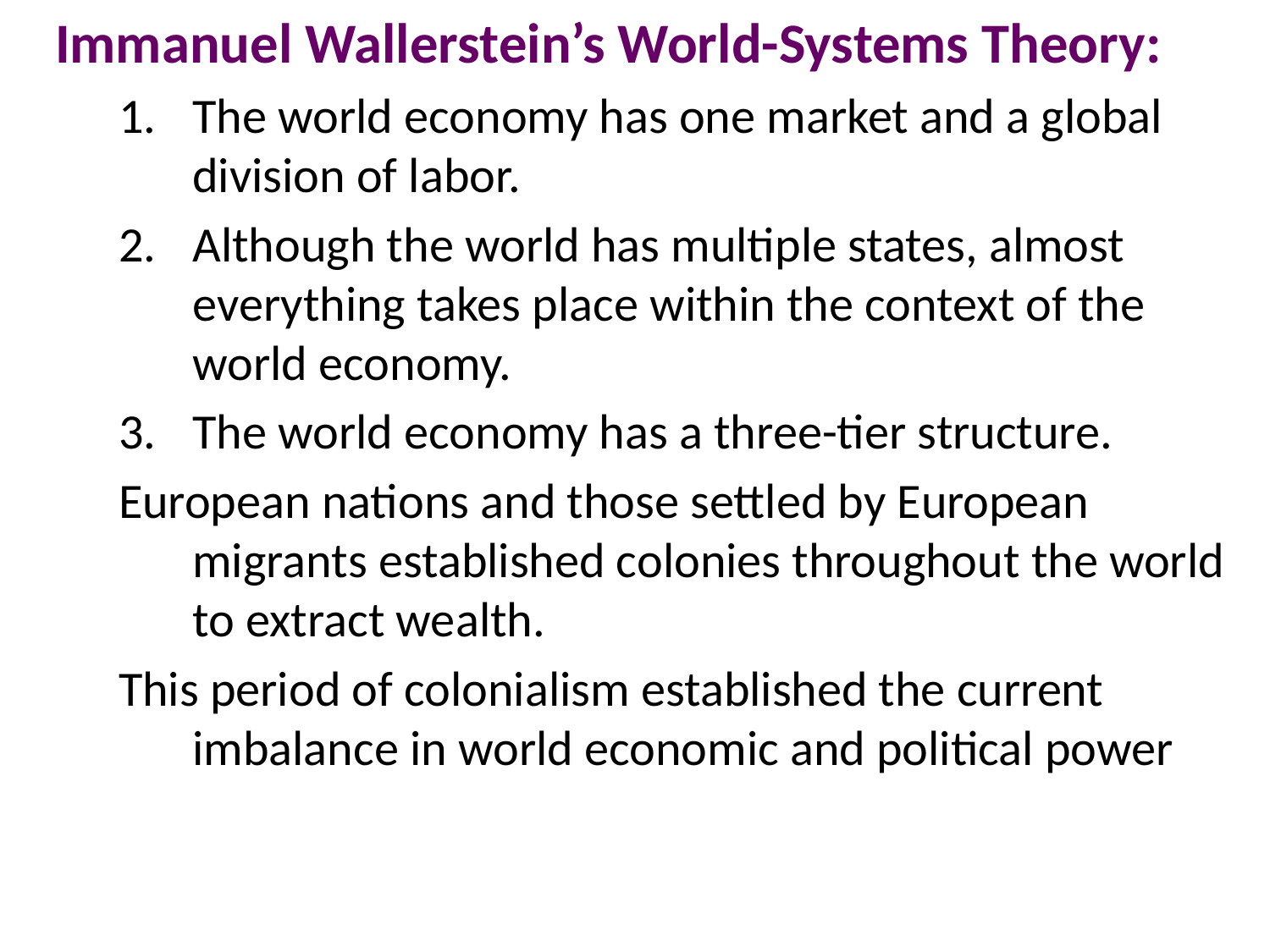

Immanuel Wallerstein’s World-Systems Theory:
The world economy has one market and a global division of labor.
Although the world has multiple states, almost everything takes place within the context of the world economy.
The world economy has a three-tier structure.
European nations and those settled by European migrants established colonies throughout the world to extract wealth.
This period of colonialism established the current imbalance in world economic and political power